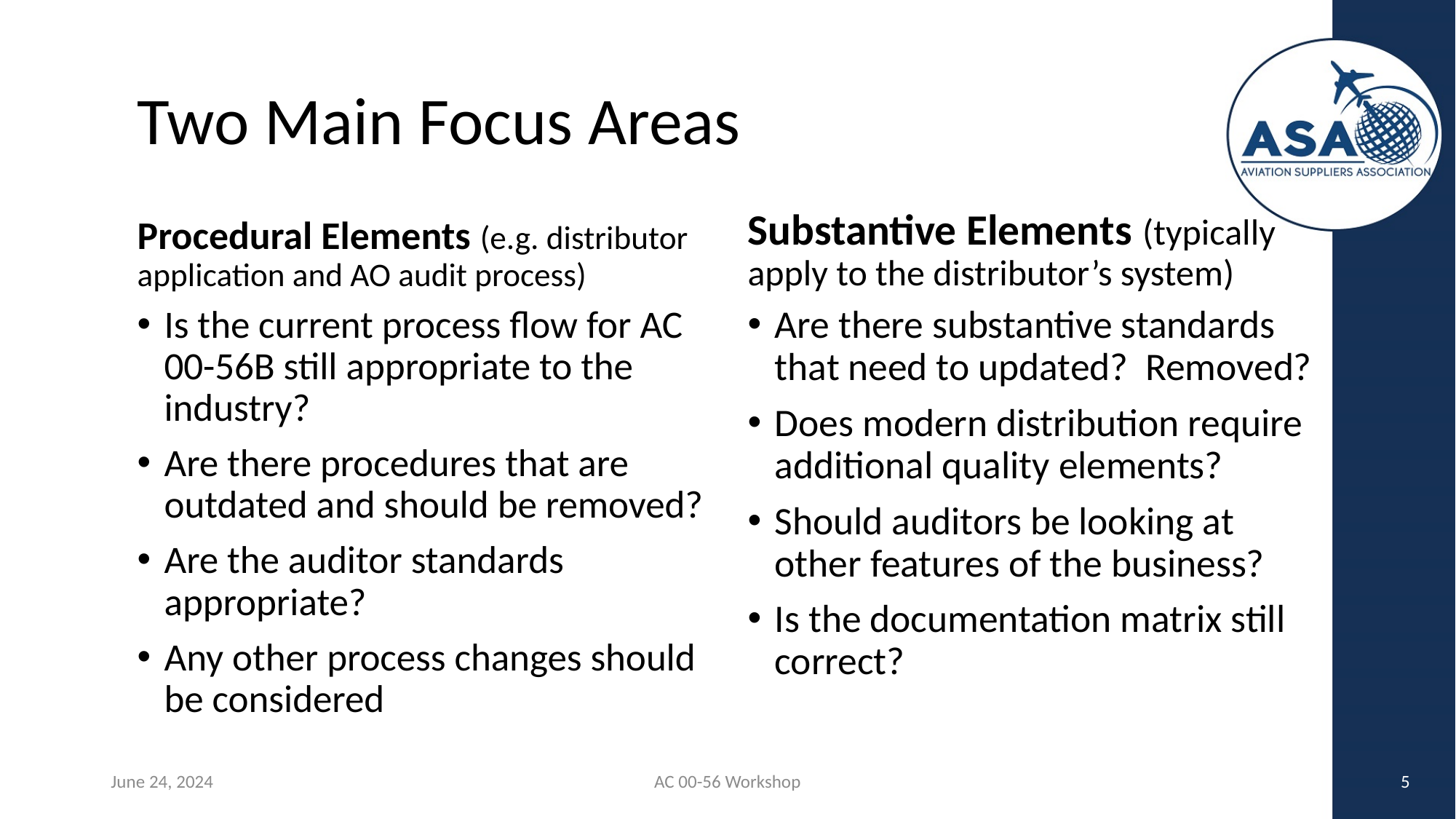

# Two Main Focus Areas
Procedural Elements (e.g. distributor application and AO audit process)
Substantive Elements (typically apply to the distributor’s system)
Is the current process flow for AC 00-56B still appropriate to the industry?
Are there procedures that are outdated and should be removed?
Are the auditor standards appropriate?
Any other process changes should be considered
Are there substantive standards  that need to updated?  Removed?
Does modern distribution require additional quality elements?
Should auditors be looking at other features of the business?
Is the documentation matrix still correct?
June 24, 2024
AC 00-56 Workshop
5